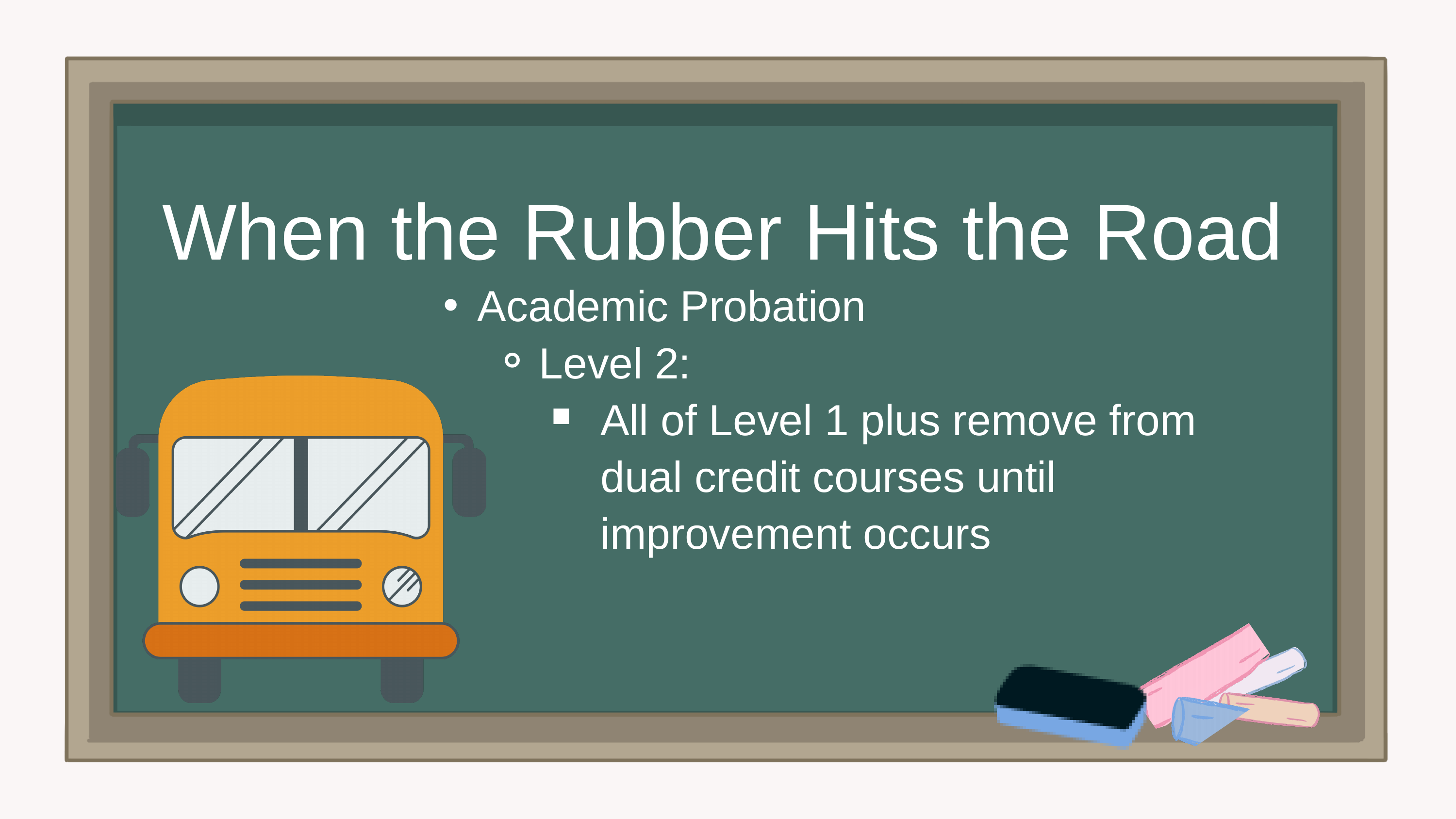

When the Rubber Hits the Road
Academic Probation
Level 2:
All of Level 1 plus remove from dual credit courses until improvement occurs